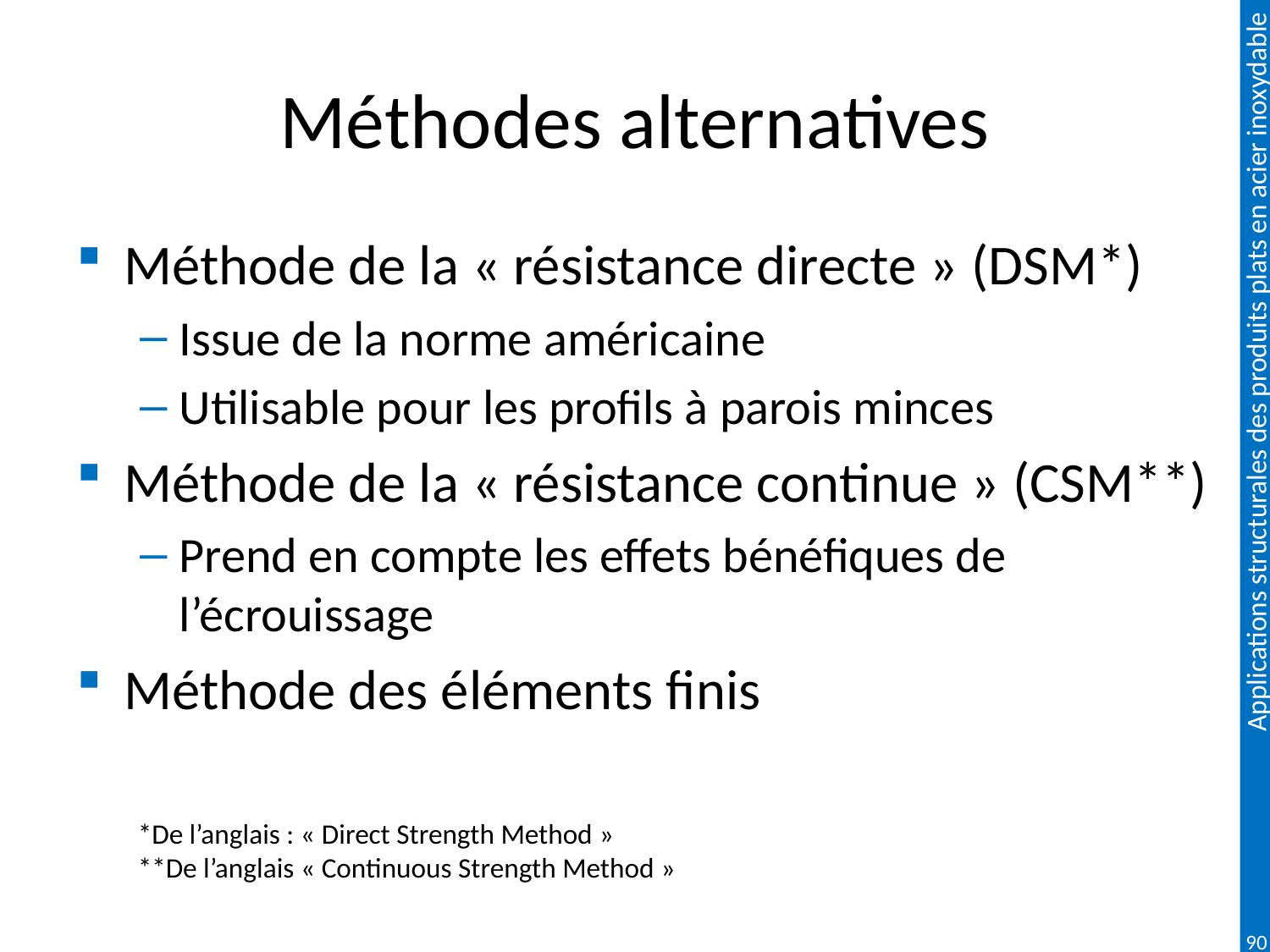

# Méthodes alternatives
Méthode de la « résistance directe » (DSM*)
Issue de la norme américaine
Utilisable pour les profils à parois minces
Méthode de la « résistance continue » (CSM**)
Prend en compte les effets bénéfiques de l’écrouissage
Méthode des éléments finis
*De l’anglais : « Direct Strength Method »
**De l’anglais « Continuous Strength Method »
90